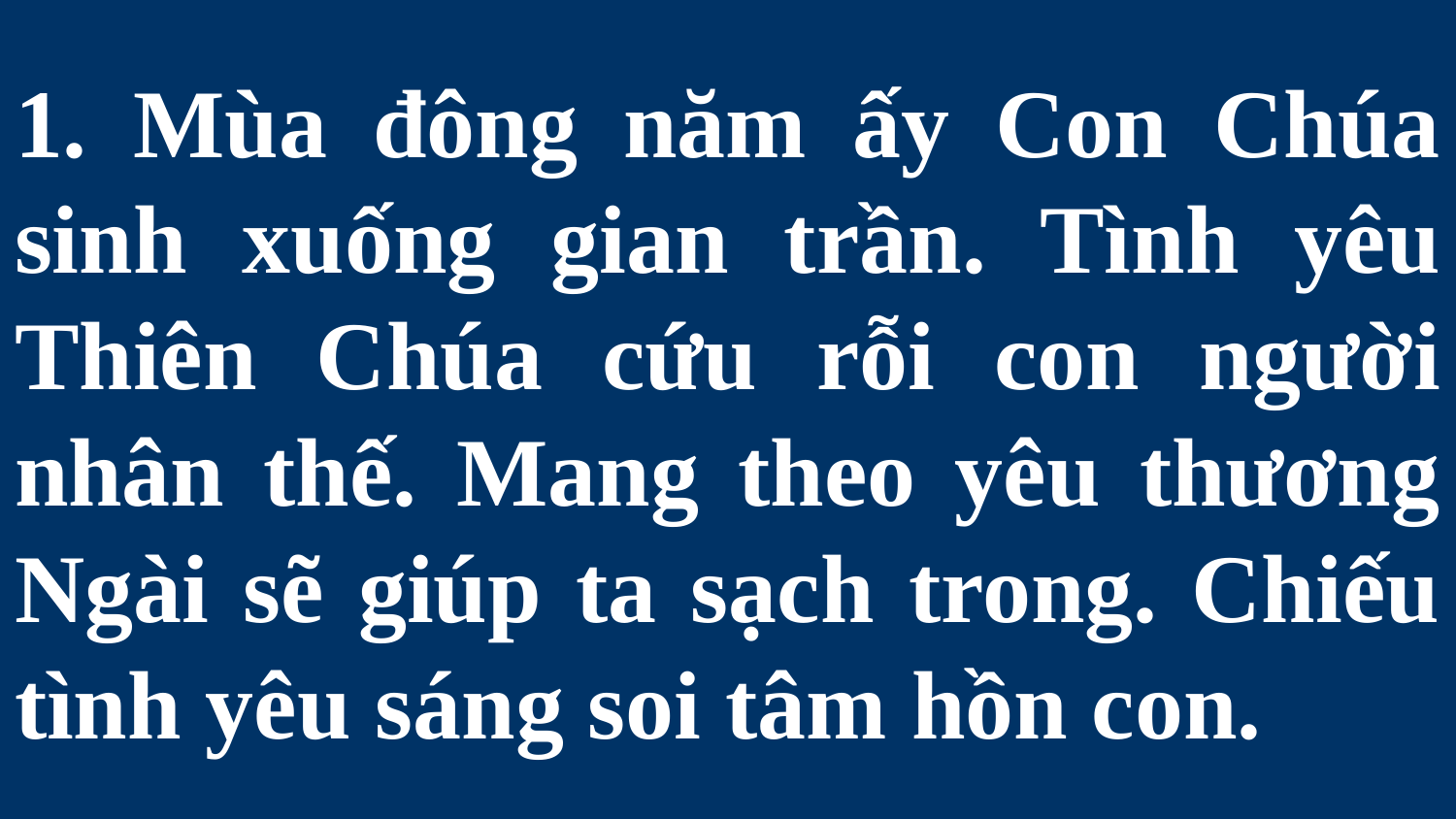

# 1. Mùa đông năm ấy Con Chúa sinh xuống gian trần. Tình yêu Thiên Chúa cứu rỗi con người nhân thế. Mang theo yêu thương Ngài sẽ giúp ta sạch trong. Chiếu tình yêu sáng soi tâm hồn con.